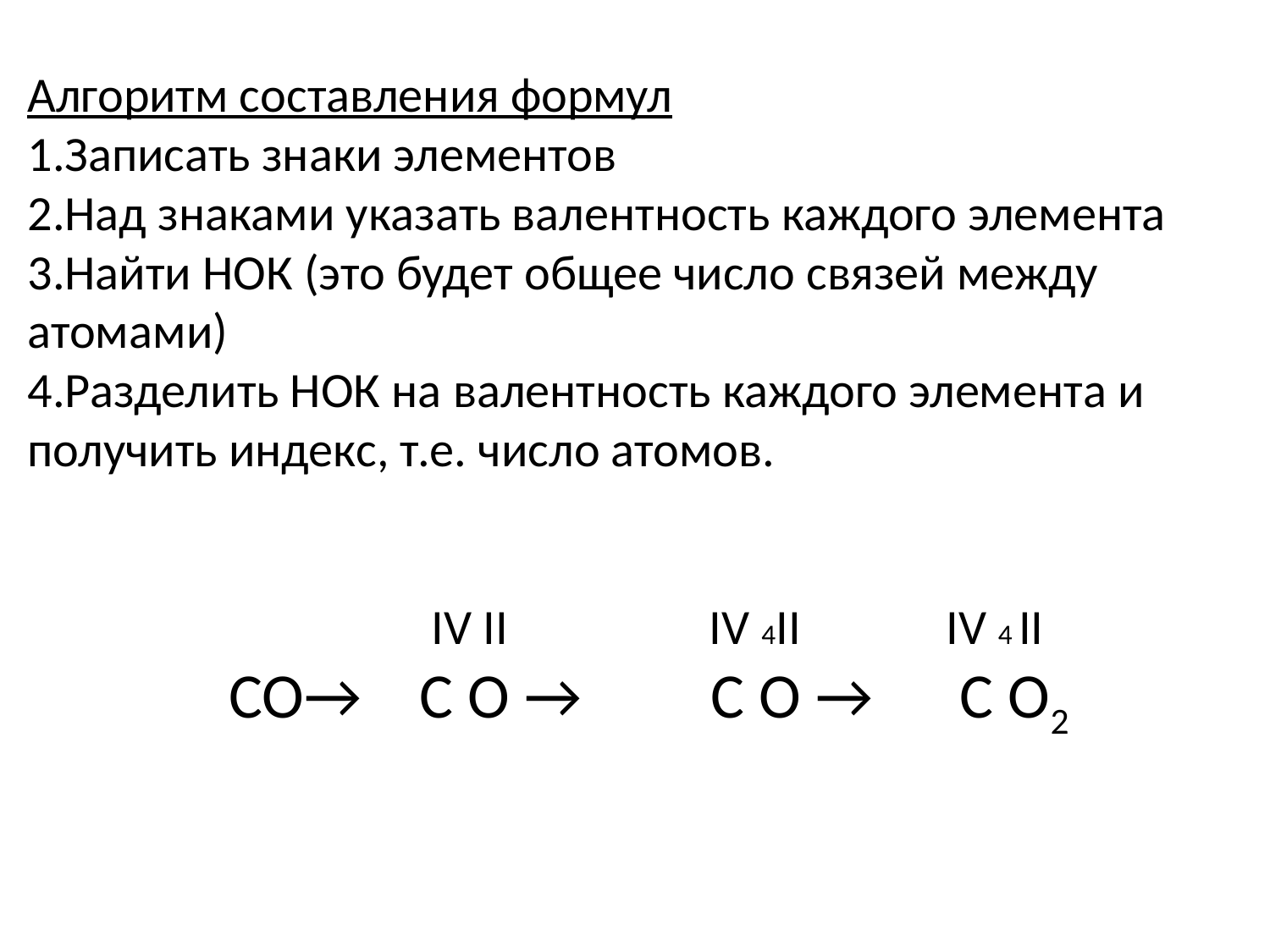

Алгоритм составления формул
1.Записать знаки элементов
2.Над знаками указать валентность каждого элемента
3.Найти НОК (это будет общее число связей между атомами)
4.Разделить НОК на валентность каждого элемента и получить индекс, т.е. число атомов.

                                    IV II                  IV 4II             IV 4 II
              CO→    C O →         C O →      C O2